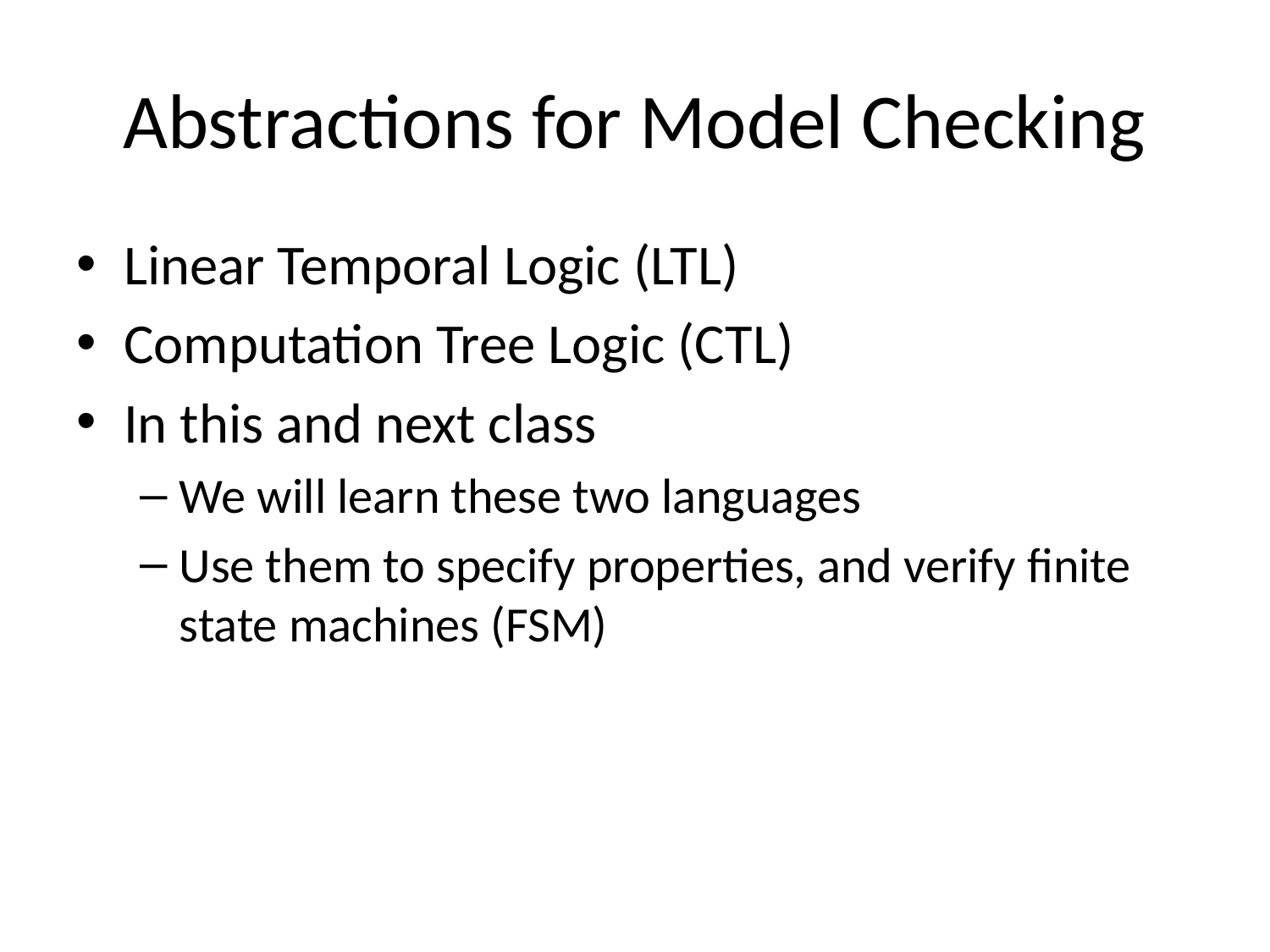

# Abstractions for Model Checking
Linear Temporal Logic (LTL)
Computation Tree Logic (CTL)
In this and next class
We will learn these two languages
Use them to specify properties, and verify finite state machines (FSM)